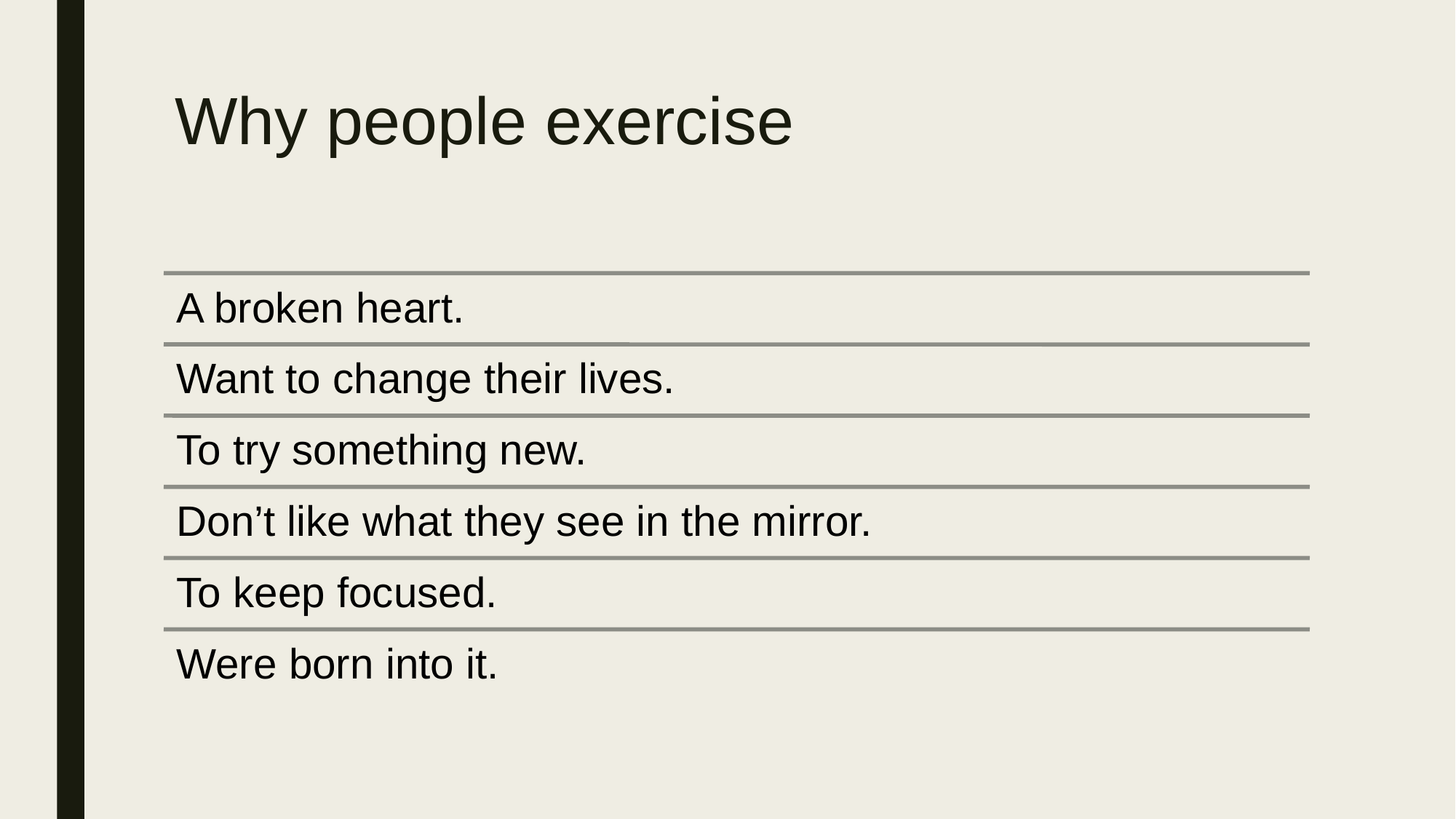

# Why people exercise
A broken heart.
Want to change their lives.
To try something new.
Don’t like what they see in the mirror.
To keep focused.
Were born into it.